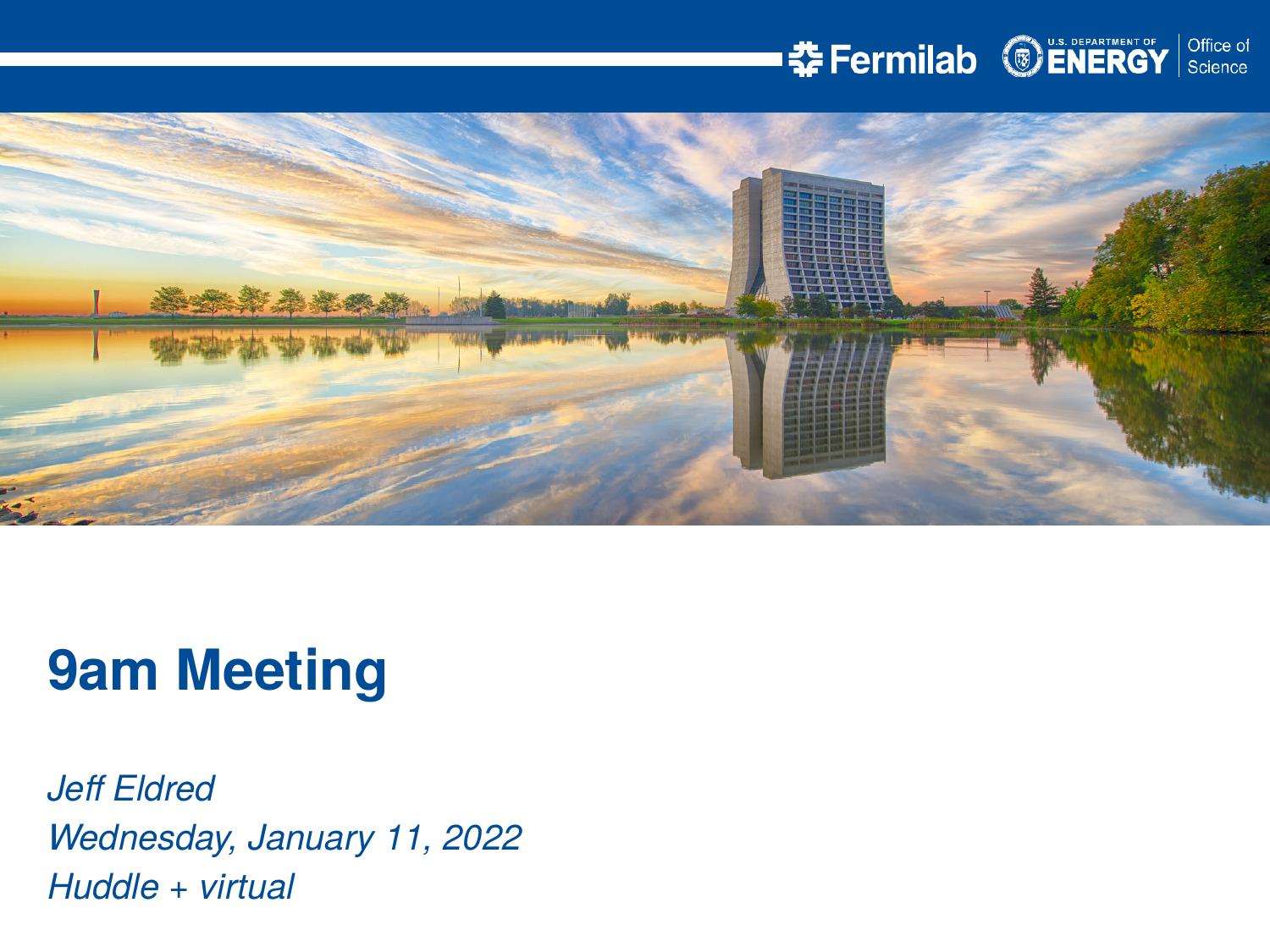

9am Meeting
Jeff Eldred
Wednesday, January 11, 2022
Huddle + virtual